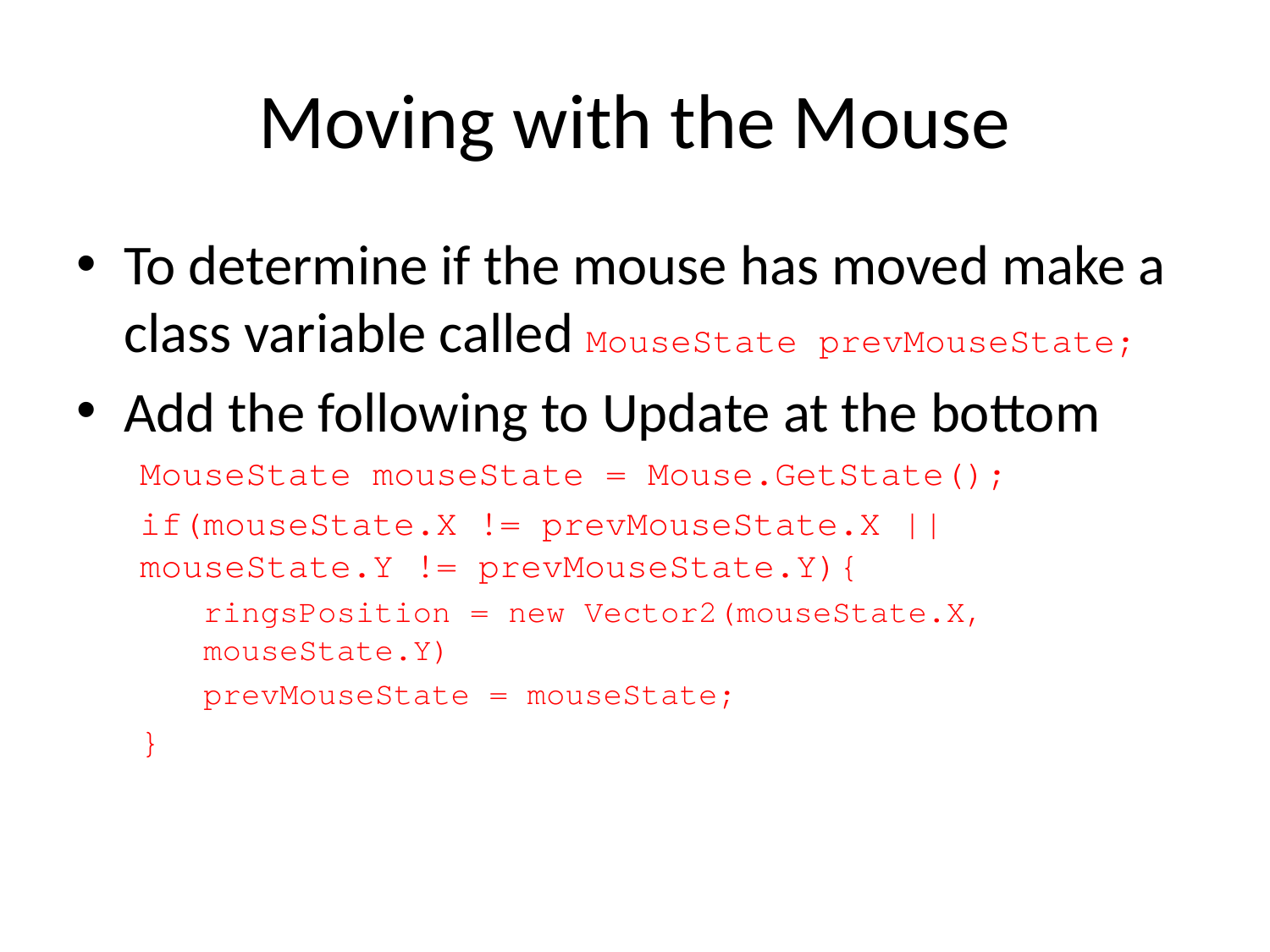

# Moving with the Mouse
To determine if the mouse has moved make a class variable called MouseState prevMouseState;
Add the following to Update at the bottom
MouseState mouseState = Mouse.GetState();
if(mouseState.X != prevMouseState.X || mouseState.Y != prevMouseState.Y){
ringsPosition = new Vector2(mouseState.X, mouseState.Y)
prevMouseState = mouseState;
}